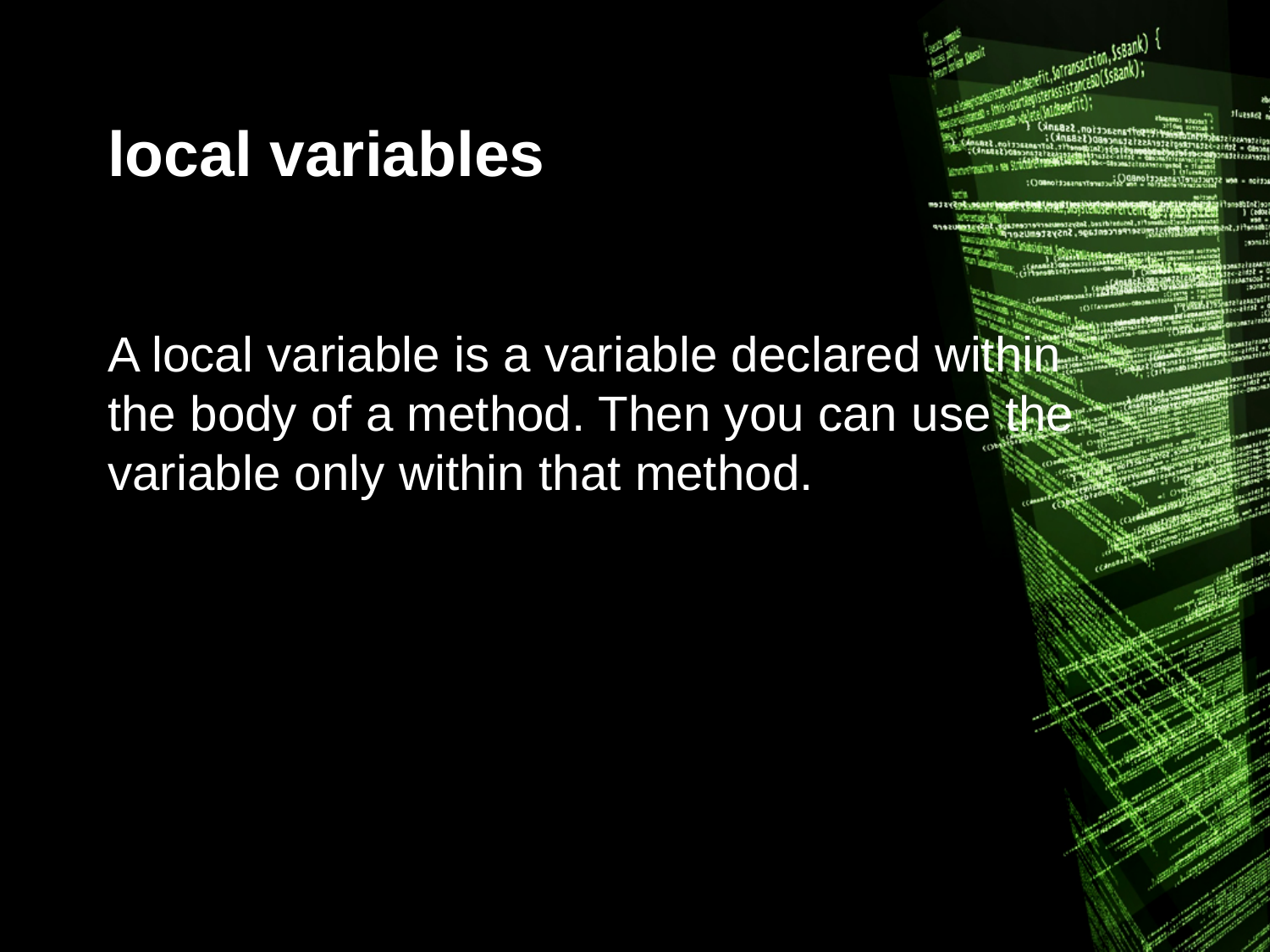

# local variables
A local variable is a variable declared within the body of a method. Then you can use the variable only within that method.